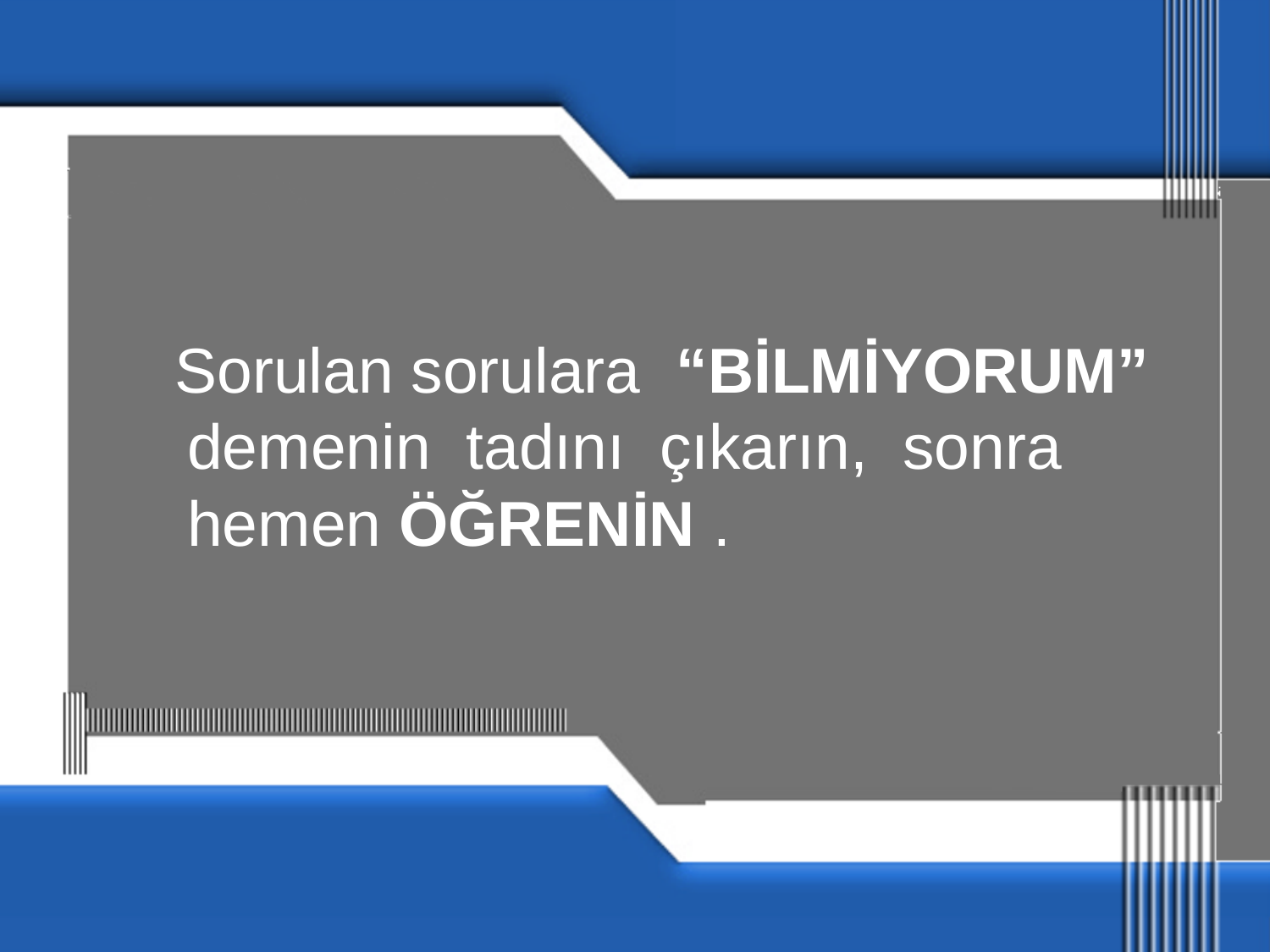

Sorulan sorulara  “BİLMİYORUM” demenin  tadını  çıkarın,  sonra hemen ÖĞRENİN .